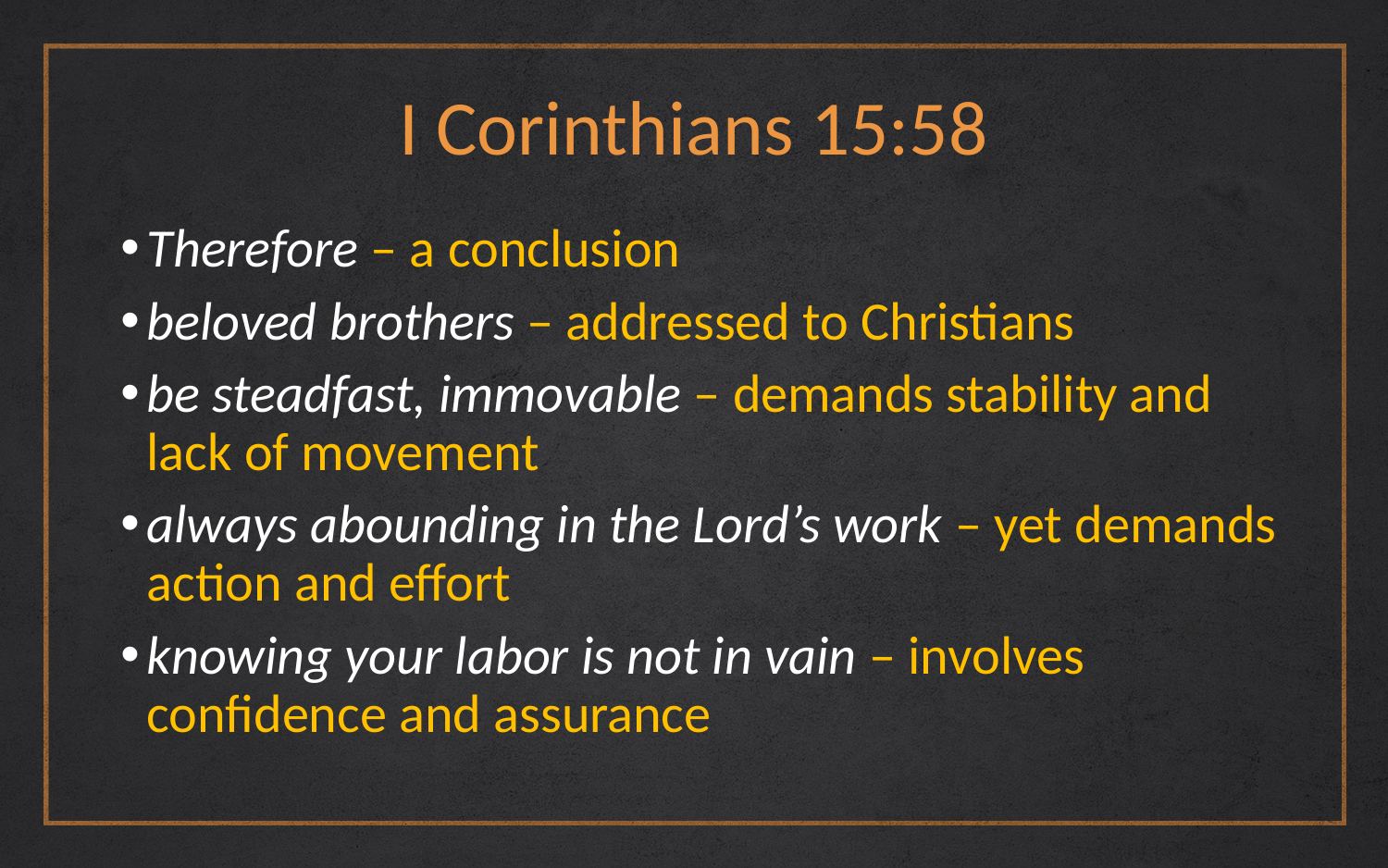

# I Corinthians 15:58
Therefore – a conclusion
beloved brothers – addressed to Christians
be steadfast, immovable – demands stability and lack of movement
always abounding in the Lord’s work – yet demands action and effort
knowing your labor is not in vain – involves confidence and assurance